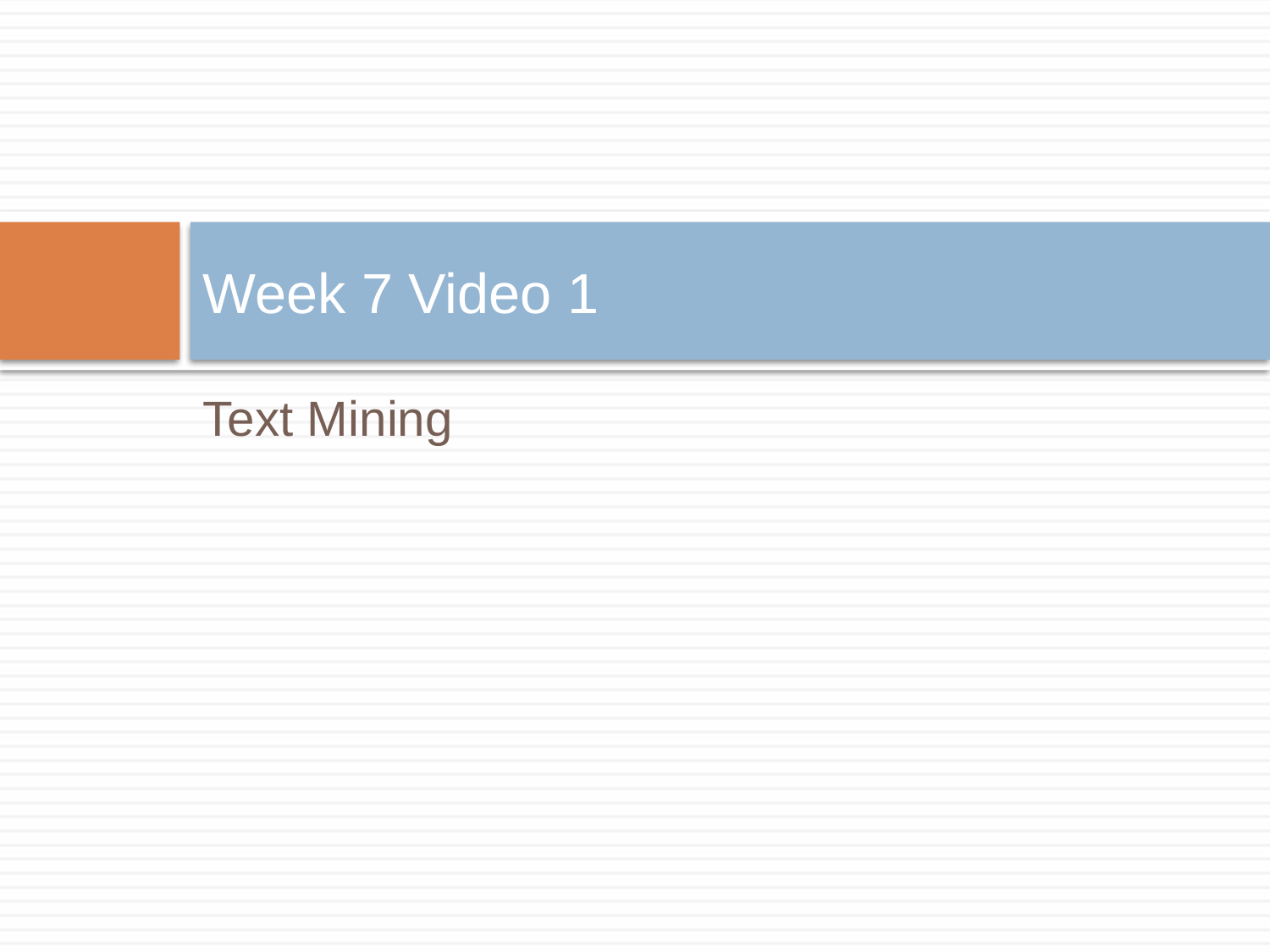

# Week 7 Video 1
Text Mining